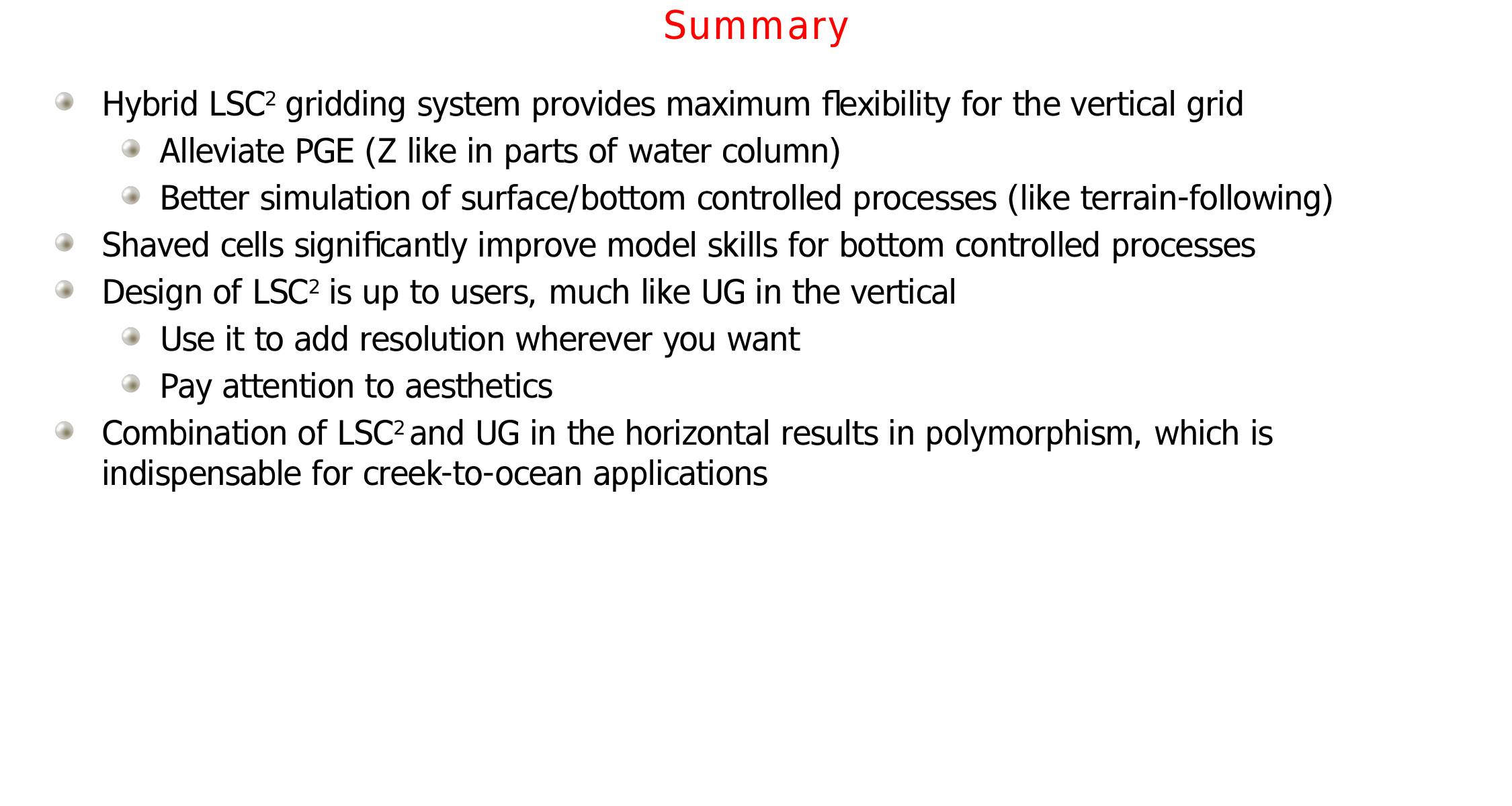

# Summary
Hybrid LSC2 gridding system provides maximum flexibility for the vertical grid
Alleviate PGE (Z like in parts of water column)
Better simulation of surface/bottom controlled processes (like terrain-following)
Shaved cells significantly improve model skills for bottom controlled processes
Design of LSC2 is up to users, much like UG in the vertical
Use it to add resolution wherever you want
Pay attention to aesthetics
Combination of LSC2 and UG in the horizontal results in polymorphism, which is indispensable for creek-to-ocean applications